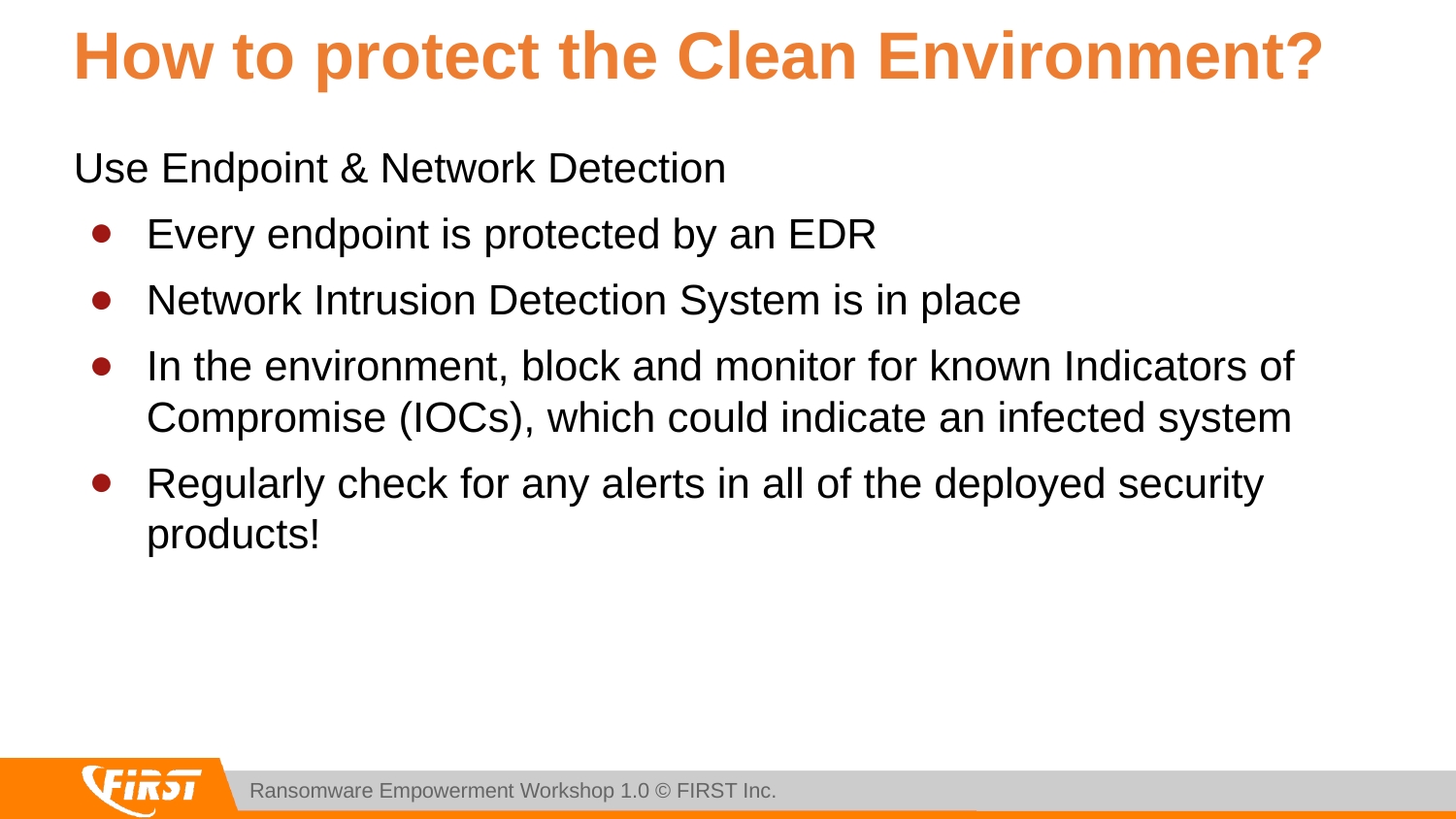

# How to protect the Clean Environment?
Use Endpoint & Network Detection
Every endpoint is protected by an EDR
Network Intrusion Detection System is in place
In the environment, block and monitor for known Indicators of Compromise (IOCs), which could indicate an infected system
Regularly check for any alerts in all of the deployed security products!